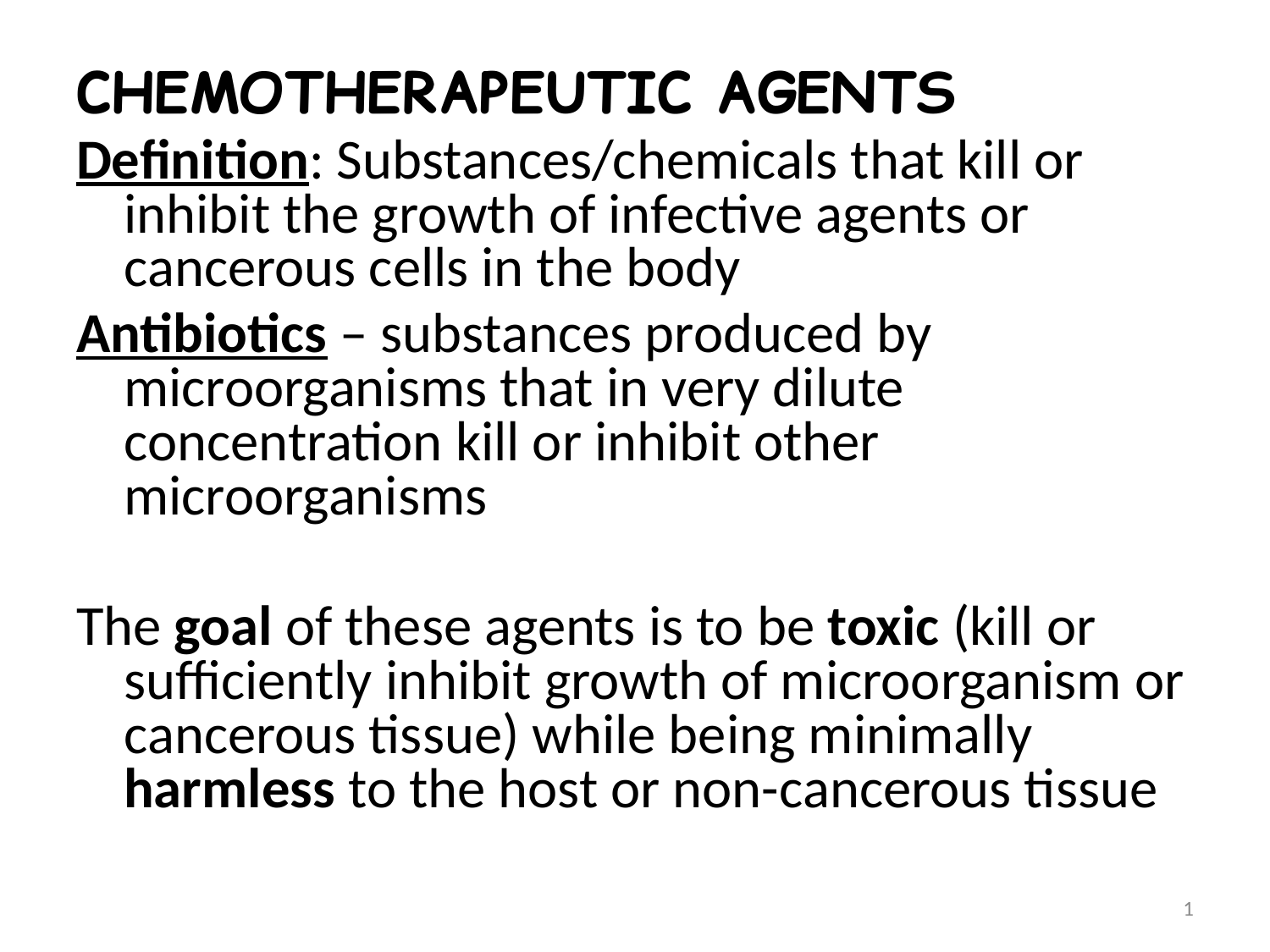

CHEMOTHERAPEUTIC AGENTS
Definition: Substances/chemicals that kill or inhibit the growth of infective agents or cancerous cells in the body
Antibiotics – substances produced by microorganisms that in very dilute concentration kill or inhibit other microorganisms

The goal of these agents is to be toxic (kill or sufficiently inhibit growth of microorganism or cancerous tissue) while being minimally harmless to the host or non-cancerous tissue

1